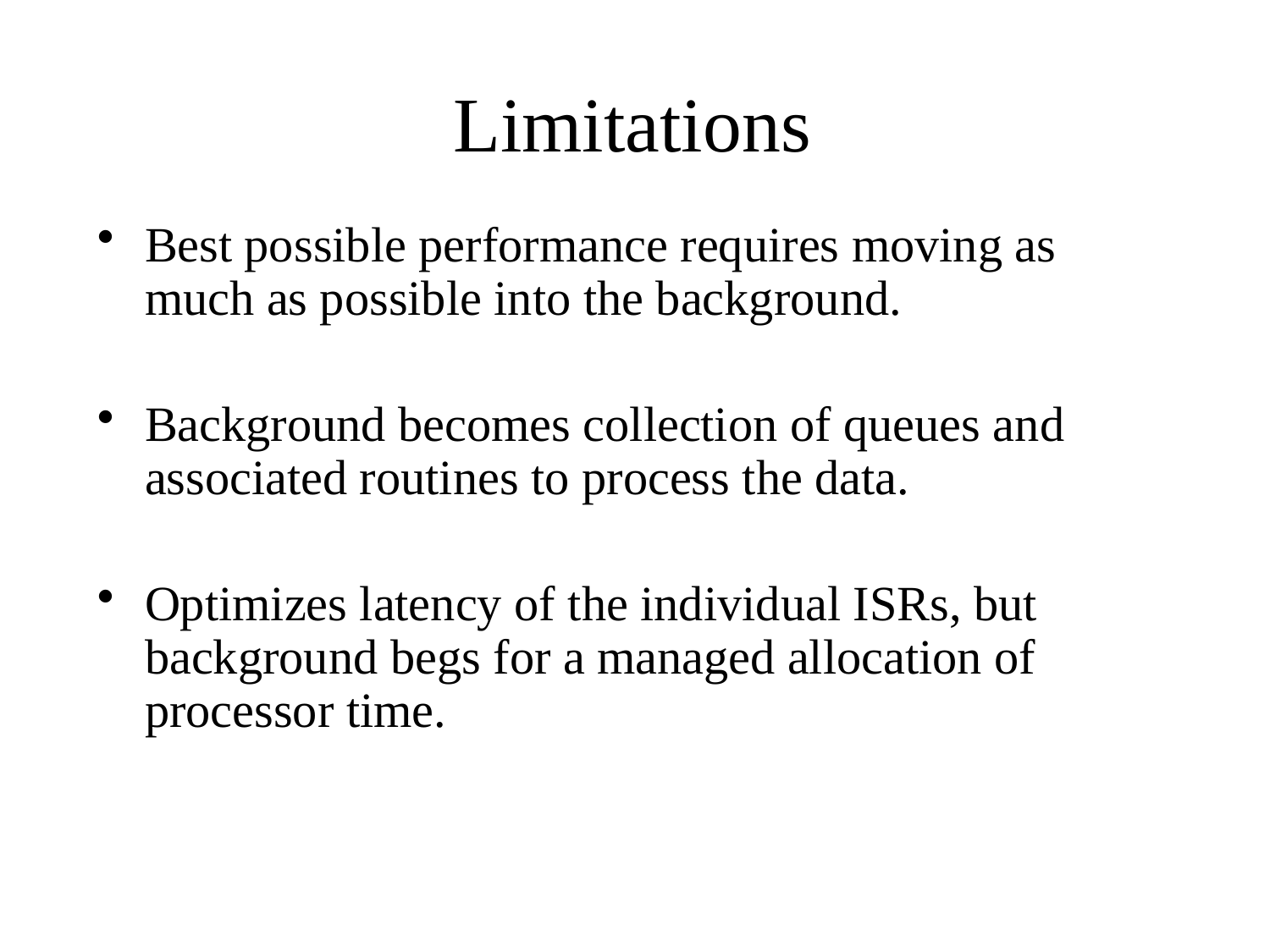

# Limitations
Best possible performance requires moving as much as possible into the background.

Background becomes collection of queues and associated routines to process the data.

Optimizes latency of the individual ISRs, but background begs for a managed allocation of processor time.